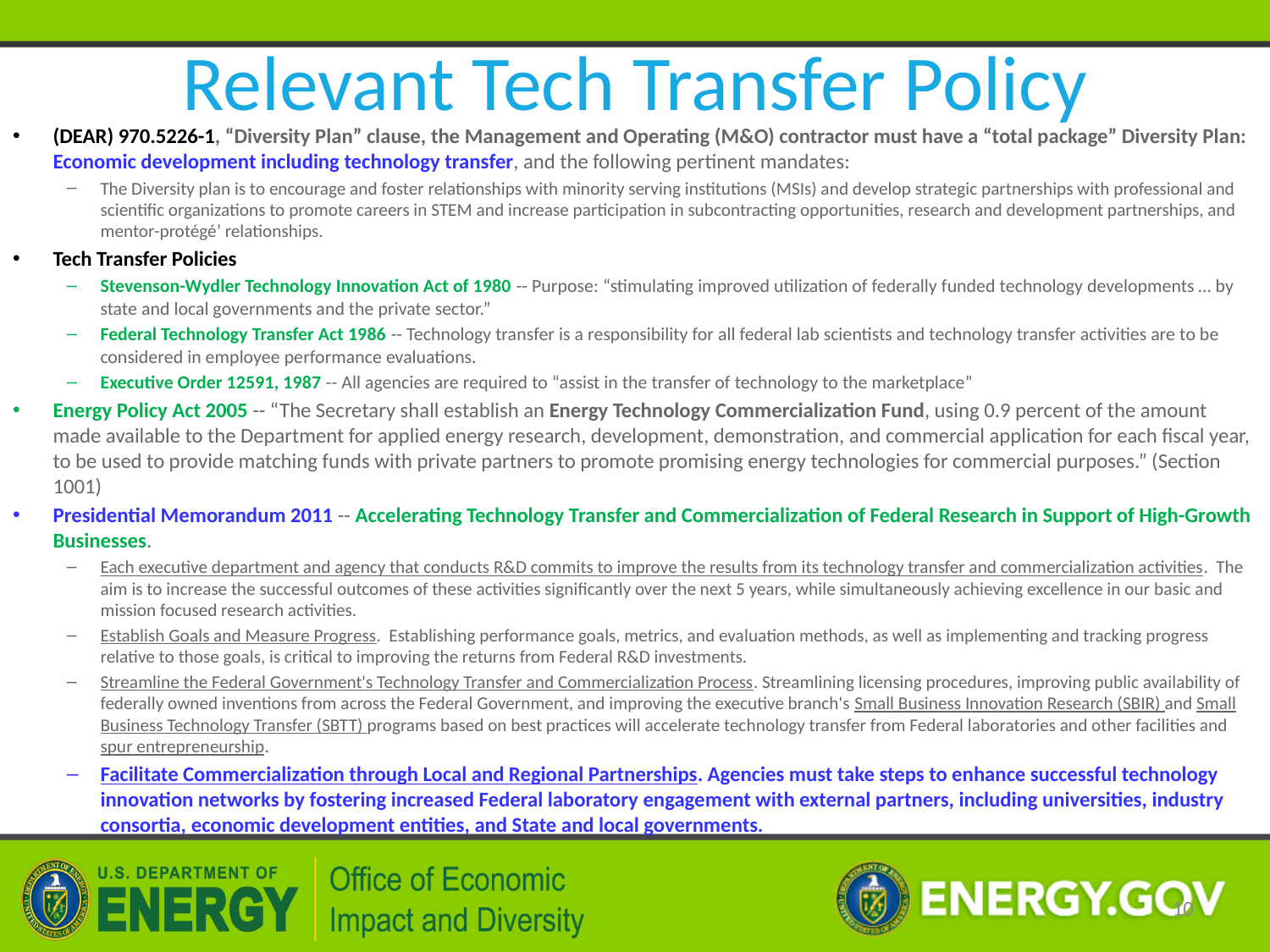

# Relevant Tech Transfer Policy
(DEAR) 970.5226-1, “Diversity Plan” clause, the Management and Operating (M&O) contractor must have a “total package” Diversity Plan: Economic development including technology transfer, and the following pertinent mandates:
The Diversity plan is to encourage and foster relationships with minority serving institutions (MSIs) and develop strategic partnerships with professional and scientific organizations to promote careers in STEM and increase participation in subcontracting opportunities, research and development partnerships, and mentor-protégé’ relationships.
Tech Transfer Policies
Stevenson-Wydler Technology Innovation Act of 1980 -- Purpose: “stimulating improved utilization of federally funded technology developments … by state and local governments and the private sector.”
Federal Technology Transfer Act 1986 -- Technology transfer is a responsibility for all federal lab scientists and technology transfer activities are to be considered in employee performance evaluations.
Executive Order 12591, 1987 -- All agencies are required to “assist in the transfer of technology to the marketplace”
Energy Policy Act 2005 -- “The Secretary shall establish an Energy Technology Commercialization Fund, using 0.9 percent of the amount made available to the Department for applied energy research, development, demonstration, and commercial application for each fiscal year, to be used to provide matching funds with private partners to promote promising energy technologies for commercial purposes.” (Section 1001)
Presidential Memorandum 2011 -- Accelerating Technology Transfer and Commercialization of Federal Research in Support of High-Growth Businesses.
Each executive department and agency that conducts R&D commits to improve the results from its technology transfer and commercialization activities.  The aim is to increase the successful outcomes of these activities significantly over the next 5 years, while simultaneously achieving excellence in our basic and mission focused research activities.
Establish Goals and Measure Progress.  Establishing performance goals, metrics, and evaluation methods, as well as implementing and tracking progress relative to those goals, is critical to improving the returns from Federal R&D investments.
Streamline the Federal Government's Technology Transfer and Commercialization Process. Streamlining licensing procedures, improving public availability of federally owned inventions from across the Federal Government, and improving the executive branch's Small Business Innovation Research (SBIR) and Small Business Technology Transfer (SBTT) programs based on best practices will accelerate technology transfer from Federal laboratories and other facilities and spur entrepreneurship.
Facilitate Commercialization through Local and Regional Partnerships. Agencies must take steps to enhance successful technology innovation networks by fostering increased Federal laboratory engagement with external partners, including universities, industry consortia, economic development entities, and State and local governments.

                             10